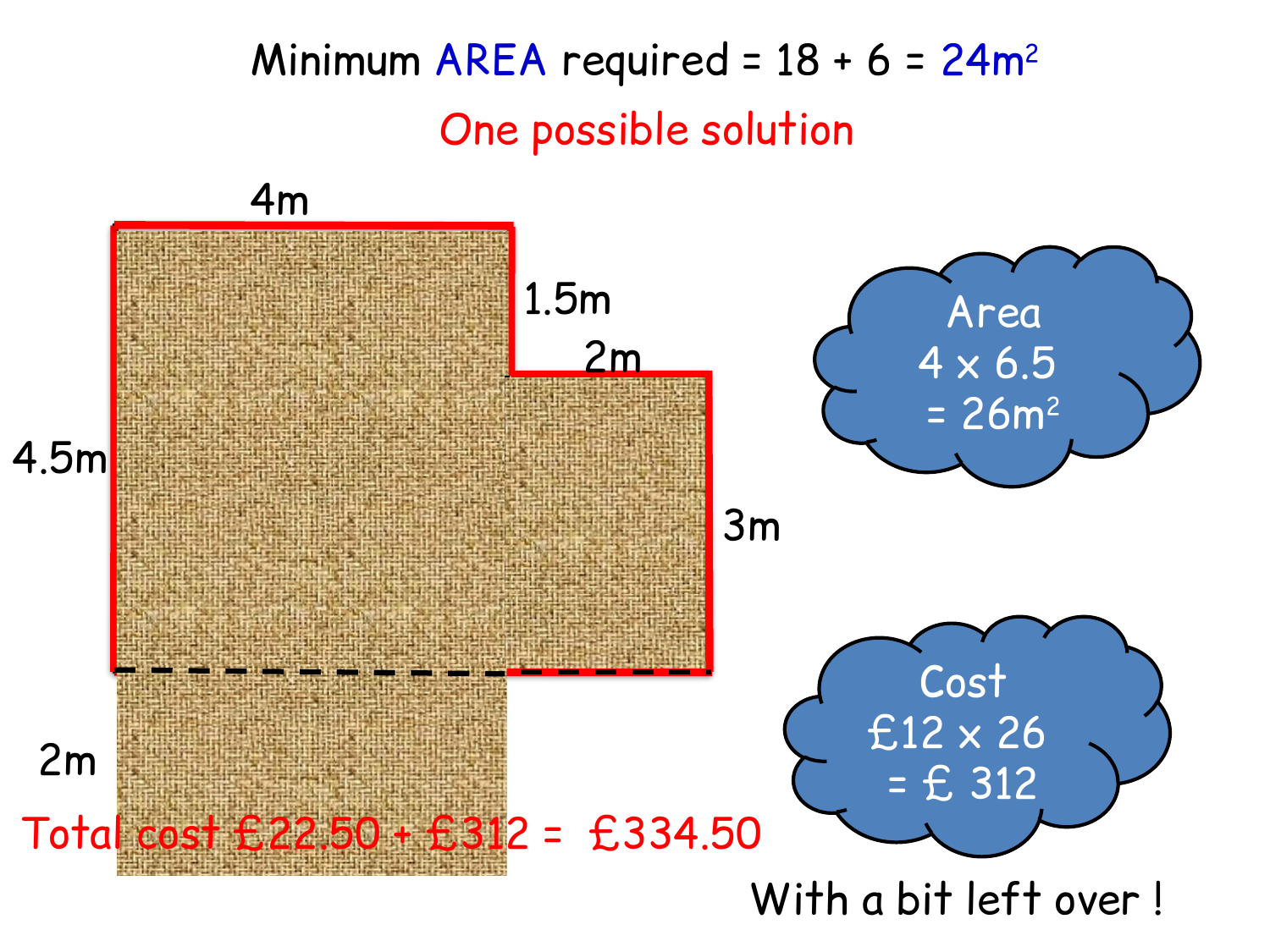

Minimum AREA required = 18 + 6 = 24m2
One possible solution
4m

1.5m
2m
4.5m
3m
6m

Area
4 x 6.5
= 26m2

Cost
£12 x 26
= £ 312

2m
Total cost £22.50 + £312 =
£334.50
With a bit left over !